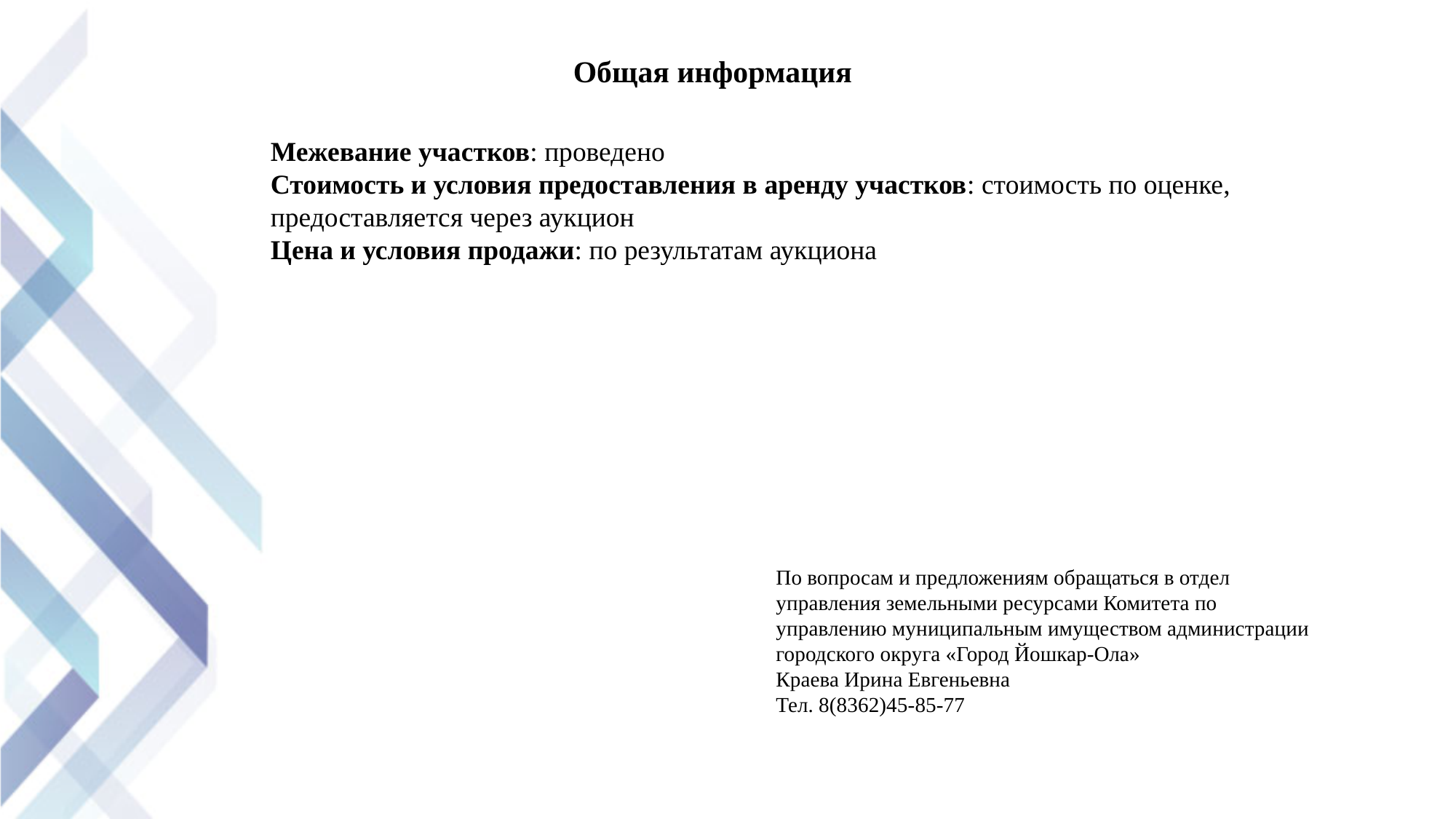

Общая информация
Межевание участков: проведено
Стоимость и условия предоставления в аренду участков: стоимость по оценке, предоставляется через аукцион
Цена и условия продажи: по результатам аукциона
По вопросам и предложениям обращаться в отдел управления земельными ресурсами Комитета по управлению муниципальным имуществом администрации городского округа «Город Йошкар-Ола»
Краева Ирина Евгеньевна
Тел. 8(8362)45-85-77